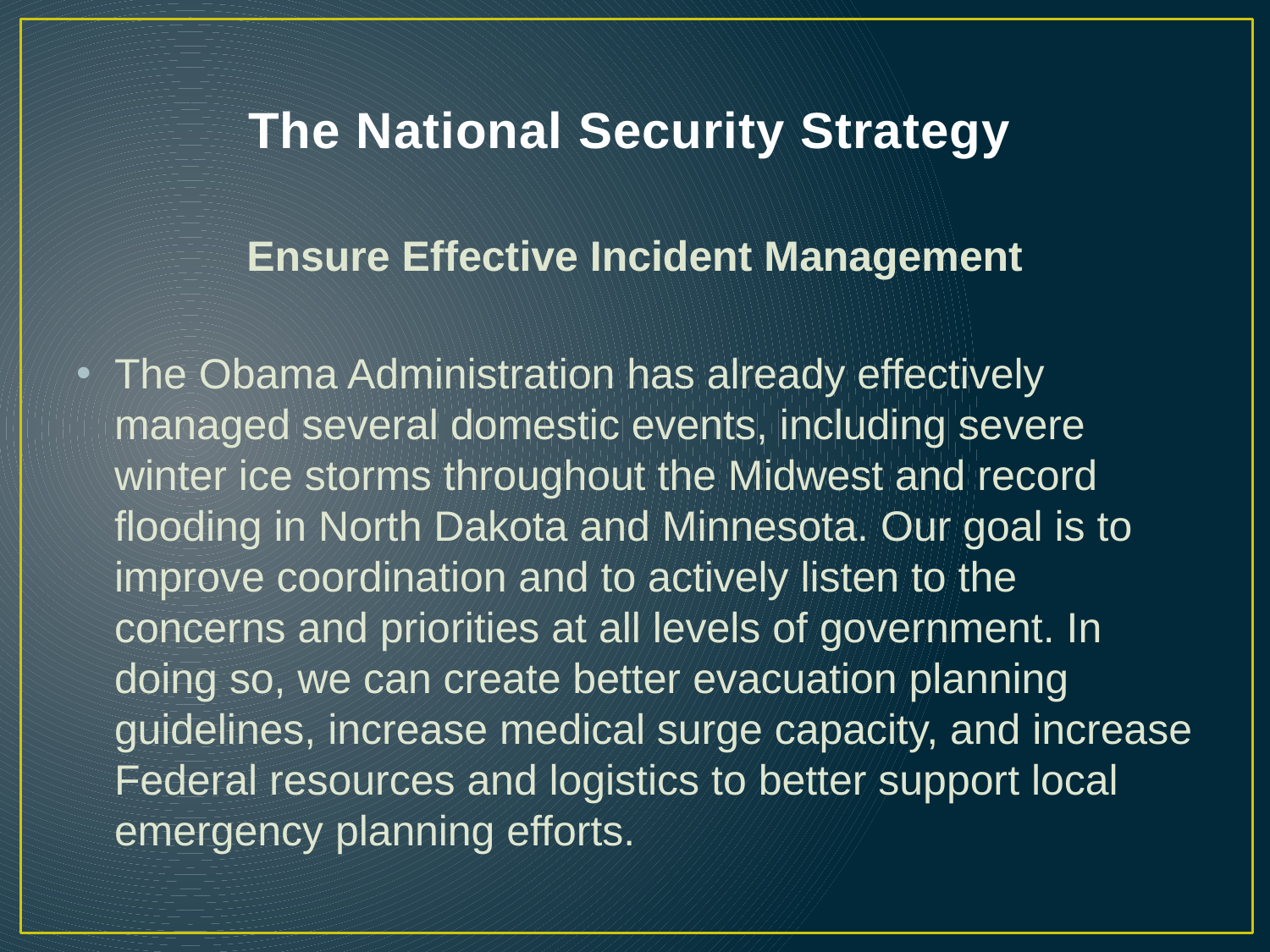

The National Security Strategy
Ensure Effective Incident Management

The Obama Administration has already effectively managed several domestic events, including severe winter ice storms throughout the Midwest and record flooding in North Dakota and Minnesota. Our goal is to improve coordination and to actively listen to the concerns and priorities at all levels of government. In doing so, we can create better evacuation planning guidelines, increase medical surge capacity, and increase Federal resources and logistics to better support local emergency planning efforts.